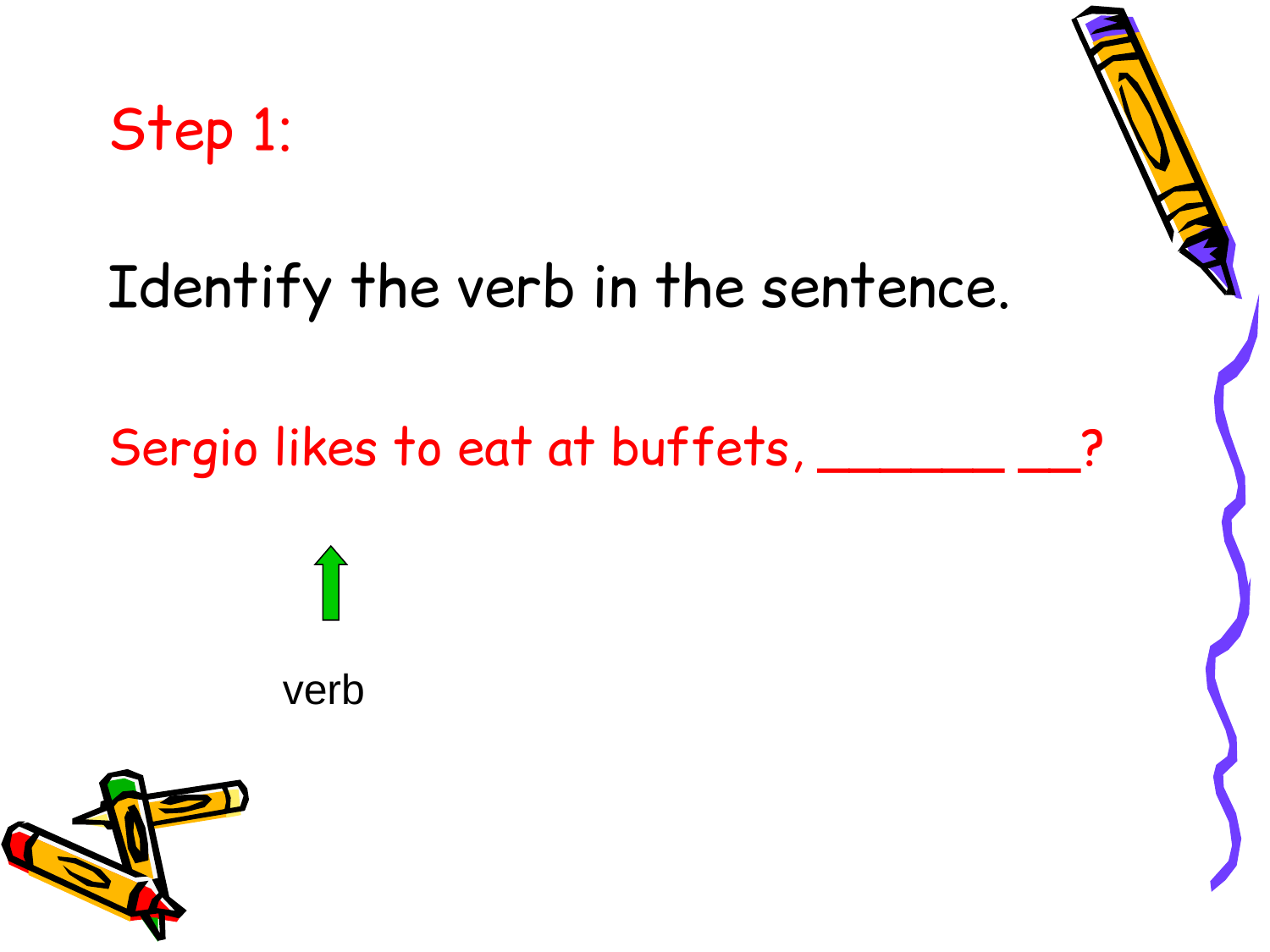

Step 1:

Identify the verb in the sentence.

Sergio likes to eat at buffets, ______ __?

verb